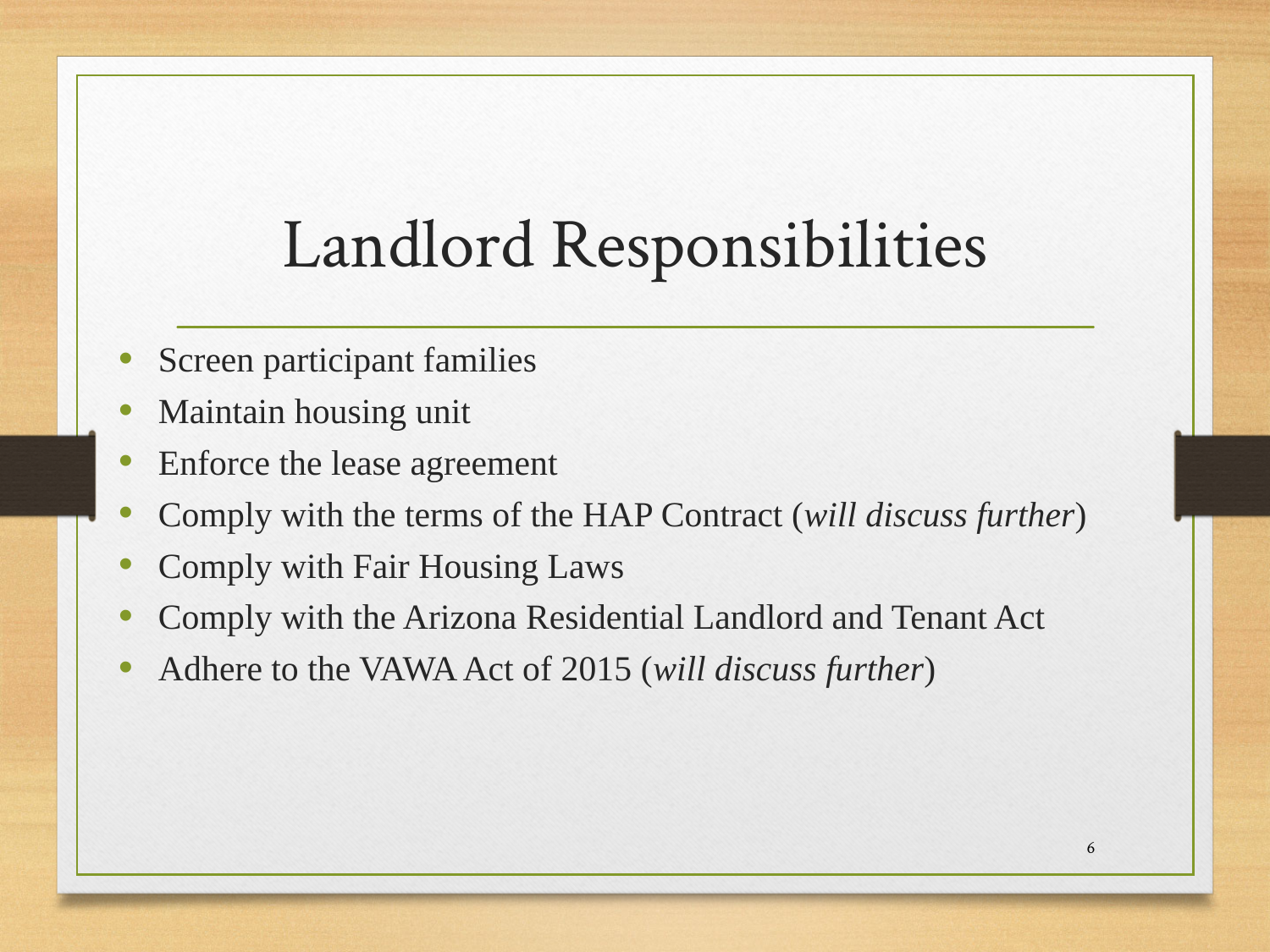

# Landlord Responsibilities
Screen participant families
Maintain housing unit
Enforce the lease agreement
Comply with the terms of the HAP Contract (will discuss further)
Comply with Fair Housing Laws
Comply with the Arizona Residential Landlord and Tenant Act
Adhere to the VAWA Act of 2015 (will discuss further)

6